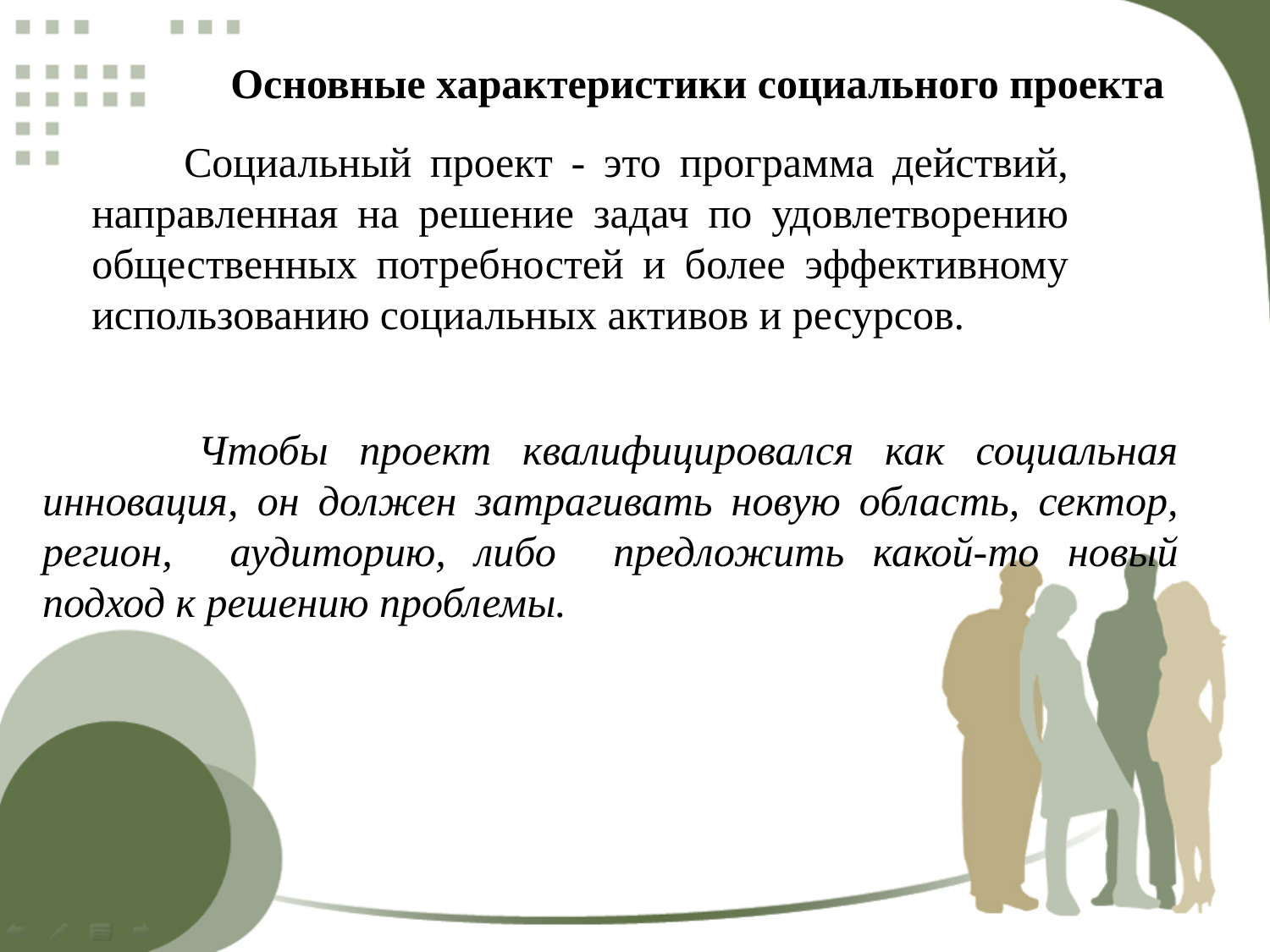

Основные характеристики социального проекта
     Социальный проект - это программа действий, направленная на решение задач по удовлетворению общественных потребностей и более эффективному использованию социальных активов и ресурсов.
     Чтобы проект квалифицировался как социальная инновация, он должен затрагивать новую область, сектор, регион,  аудиторию, либо  предложить какой-то новый подход к решению проблемы.